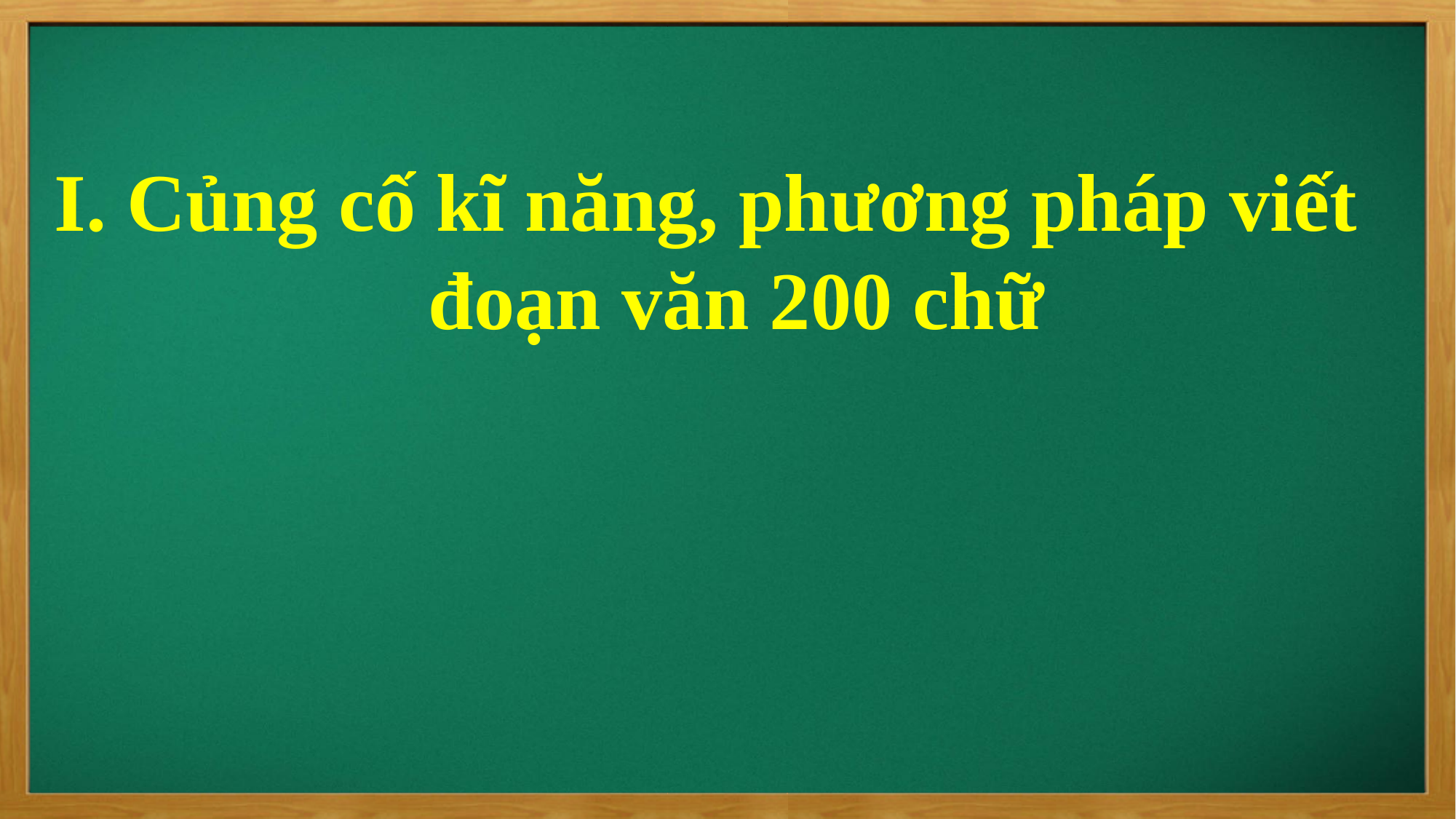

I. Củng cố kĩ năng, phương pháp viết
 đoạn văn 200 chữ